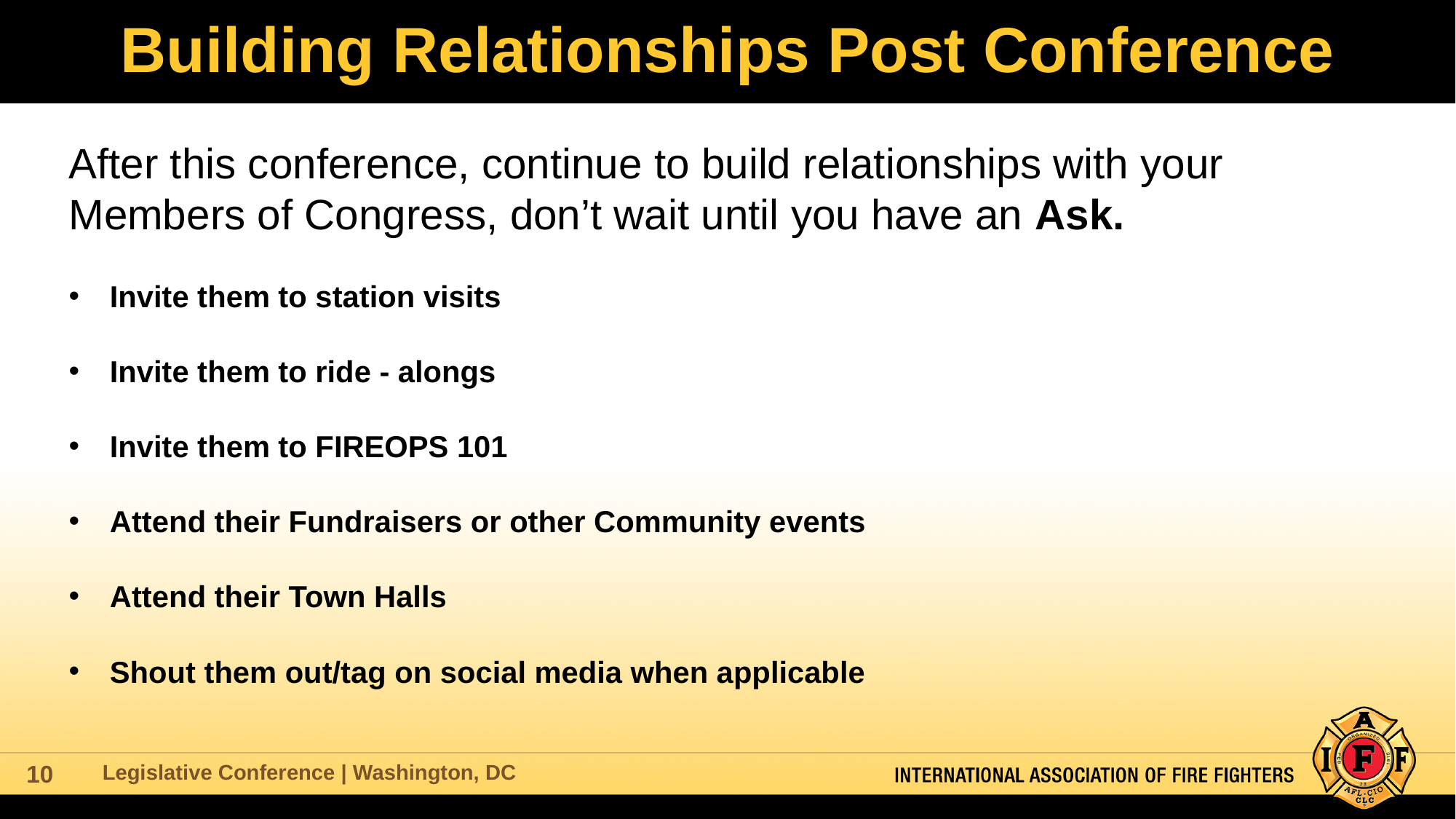

# Building Relationships Post Conference
After this conference, continue to build relationships with your Members of Congress, don’t wait until you have an Ask.
Invite them to station visits
Invite them to ride - alongs
Invite them to FIREOPS 101
Attend their Fundraisers or other Community events
Attend their Town Halls
Shout them out/tag on social media when applicable

Legislative Conference | Washington, DC